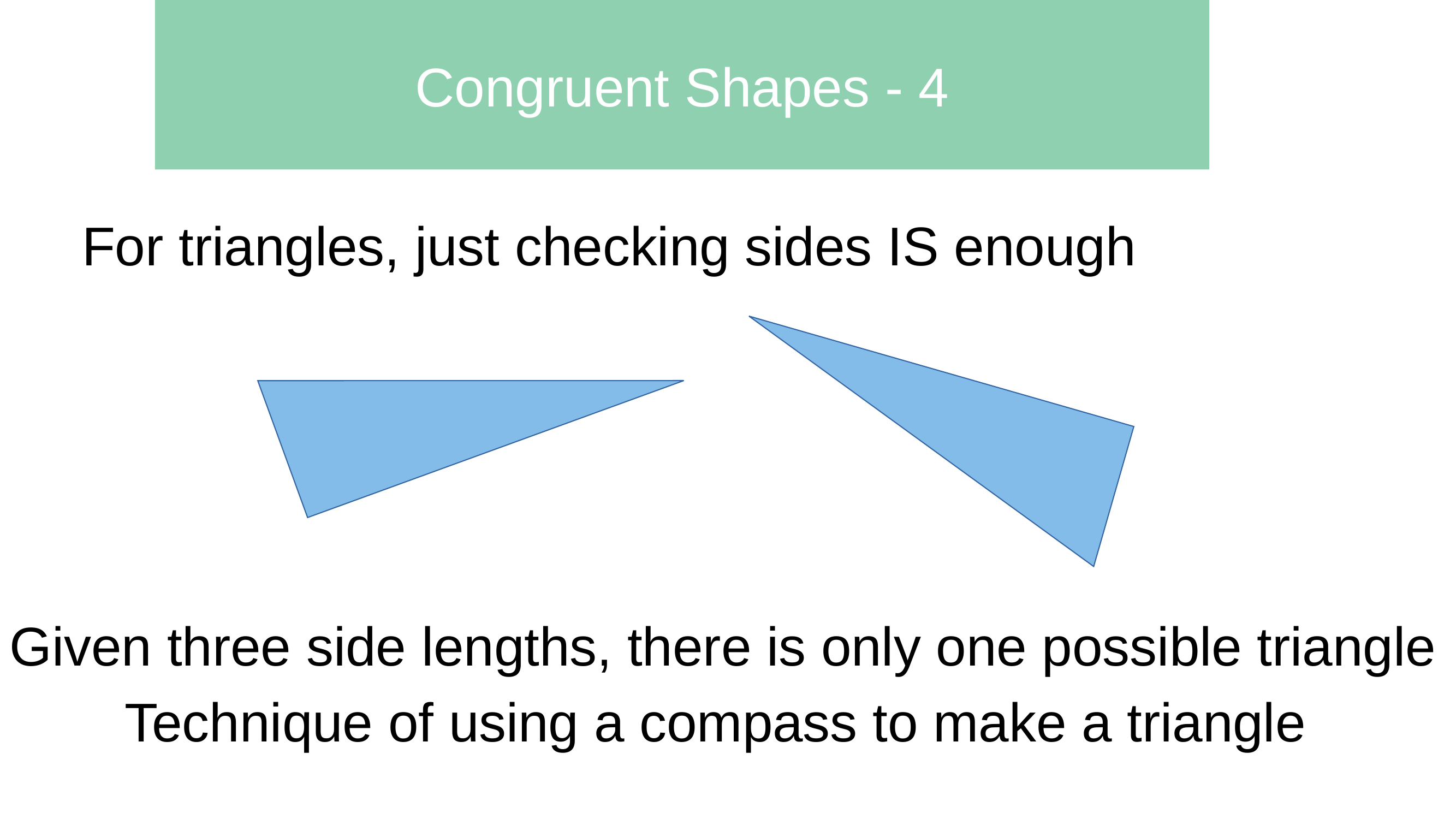

# Congruent Shapes - 4
For triangles, just checking sides IS enough

Given three side lengths, there is only one possible triangle
Technique of using a compass to make a triangle